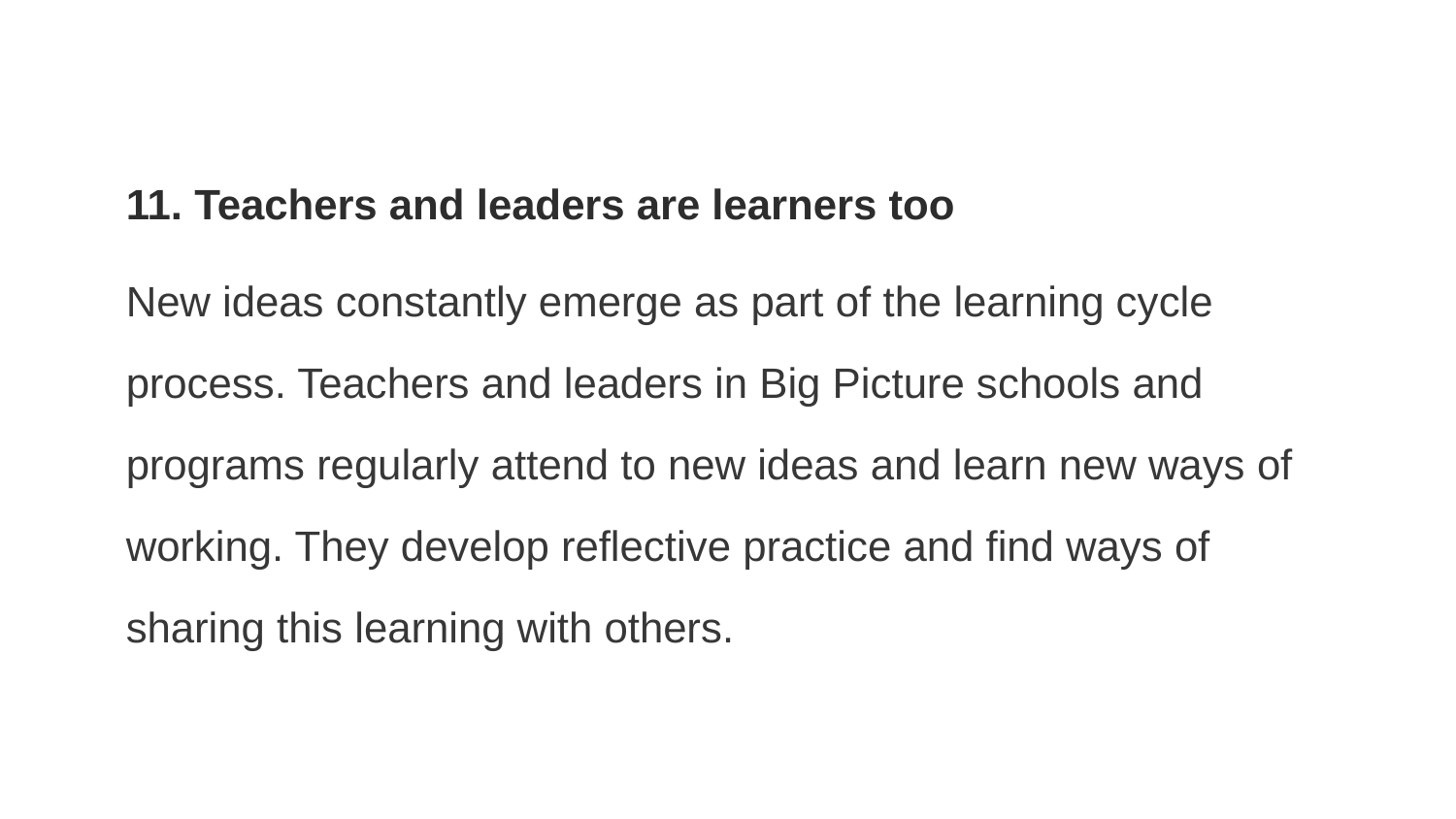

11. Teachers and leaders are learners too
New ideas constantly emerge as part of the learning cycle process. Teachers and leaders in Big Picture schools and programs regularly attend to new ideas and learn new ways of working. They develop reflective practice and find ways of sharing this learning with others.